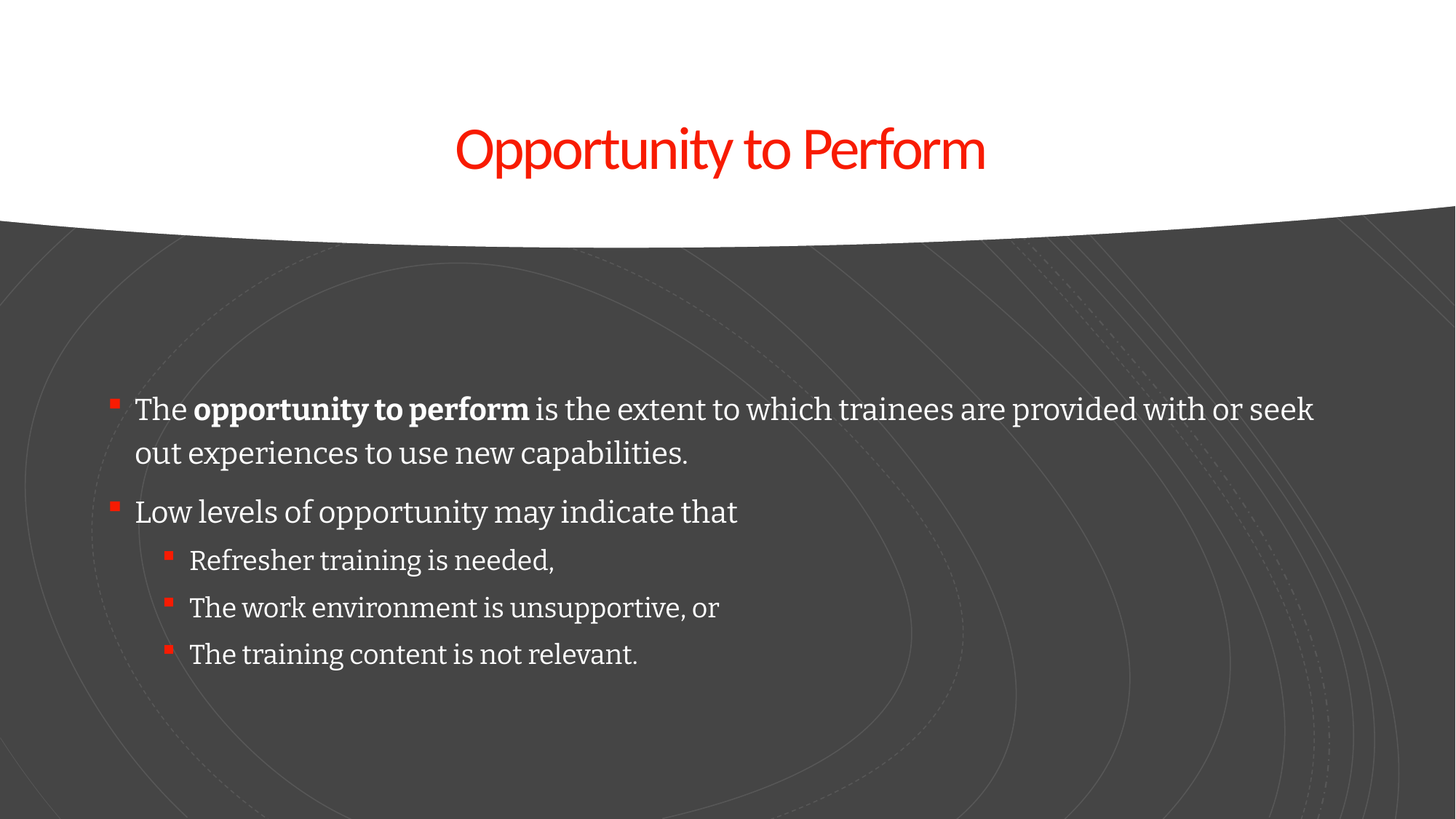

# Opportunity to Perform
The opportunity to perform is the extent to which trainees are provided with or seek out experiences to use new capabilities.
Low levels of opportunity may indicate that
Refresher training is needed,
The work environment is unsupportive, or
The training content is not relevant.